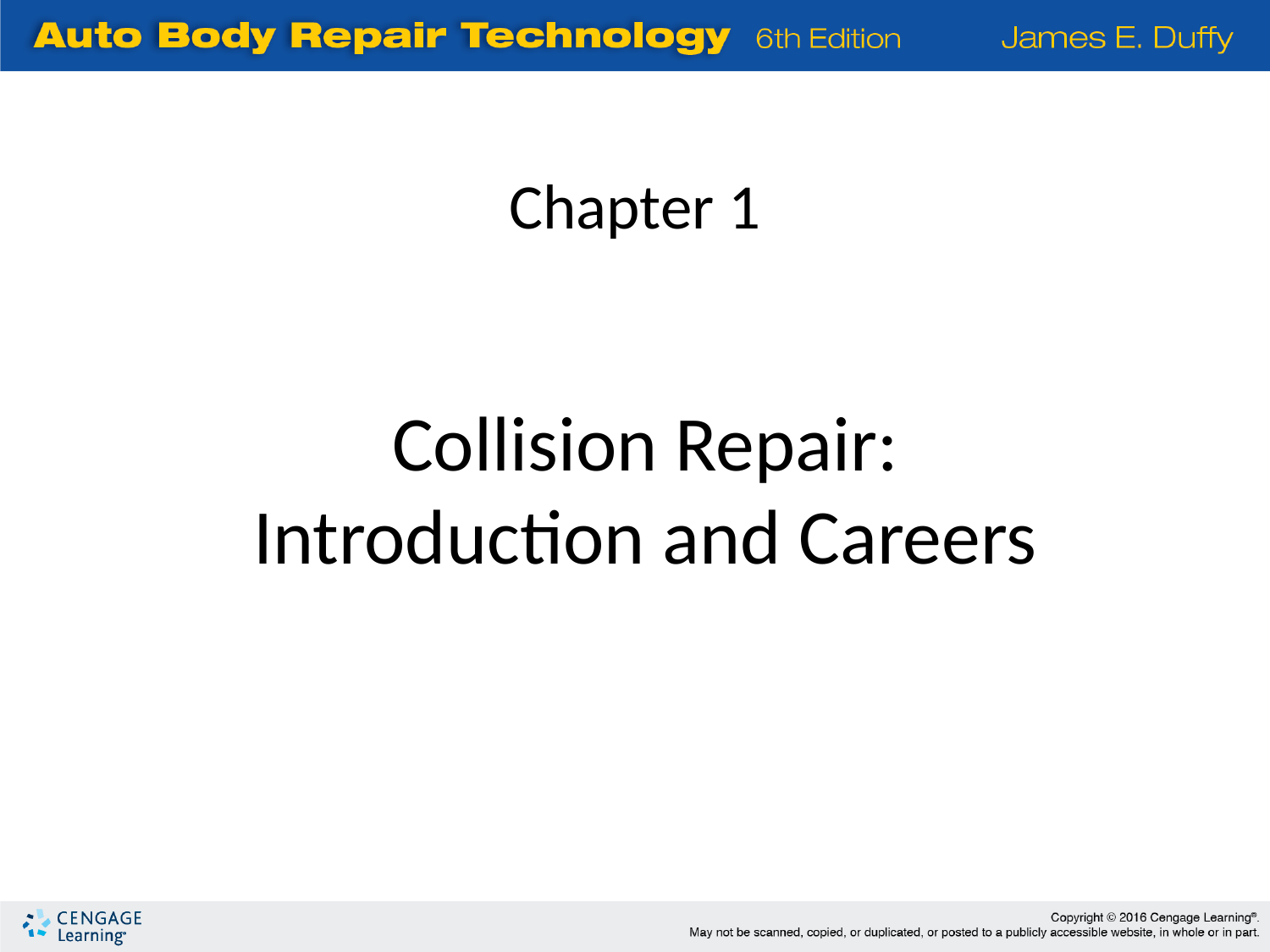

Chapter 1
Collision Repair:
Introduction and Careers